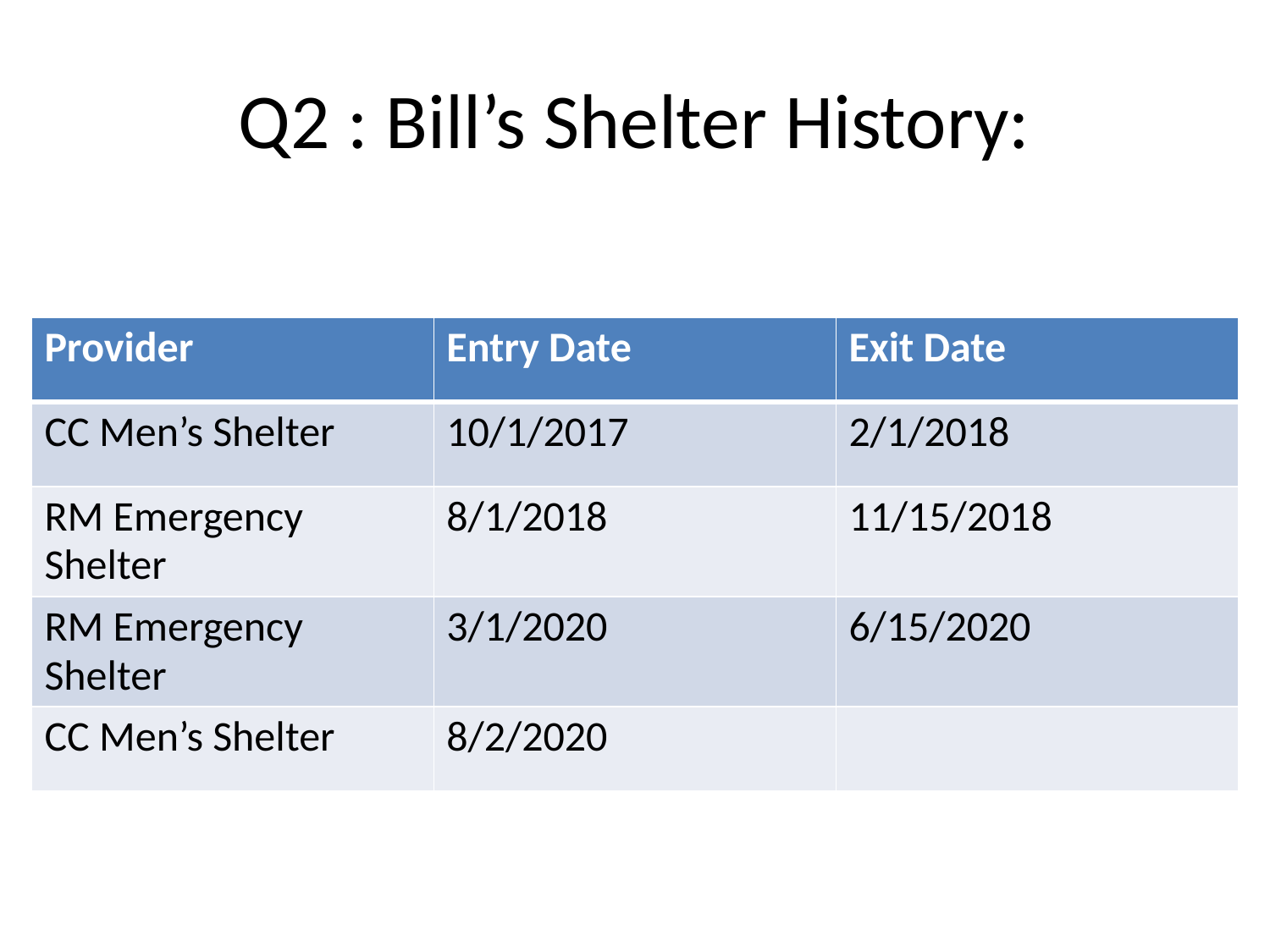

# Q2 : Bill’s Shelter History:
| Provider | Entry Date | Exit Date |
| --- | --- | --- |
| CC Men’s Shelter | 10/1/2017 | 2/1/2018 |
| RM Emergency Shelter | 8/1/2018 | 11/15/2018 |
| RM Emergency Shelter | 3/1/2020 | 6/15/2020 |
| CC Men’s Shelter | 8/2/2020 |  |